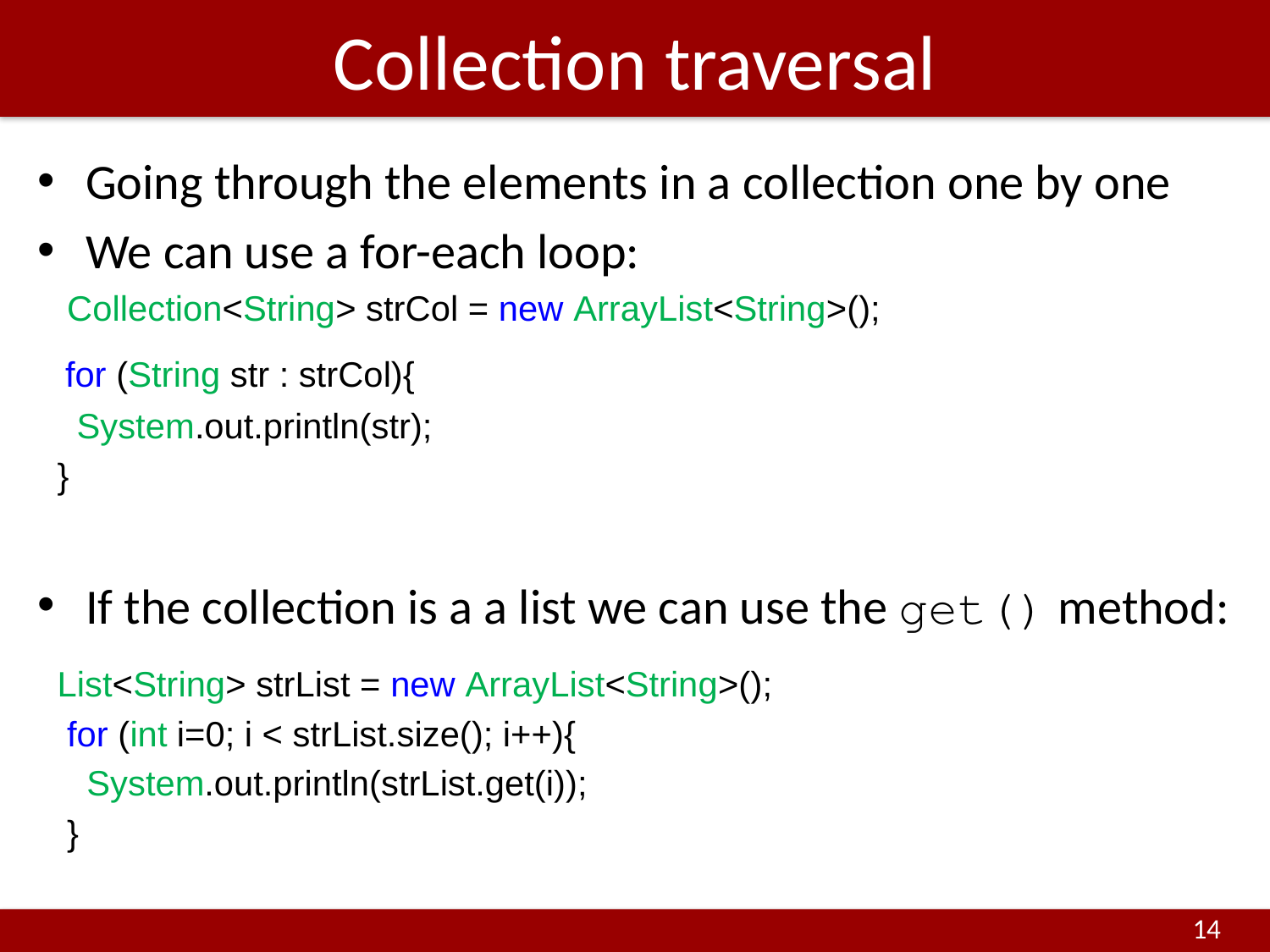

# Collection traversal
Going through the elements in a collection one by one
We can use a for-each loop:
   Collection<String> strCol = new ArrayList<String>();
  for (String str : strCol){
    System.out.println(str);
  }

If the collection is a a list we can use the get() method:
  List<String> strList = new ArrayList<String>();
   for (int i=0; i < strList.size(); i++){
     System.out.println(strList.get(i));
   }